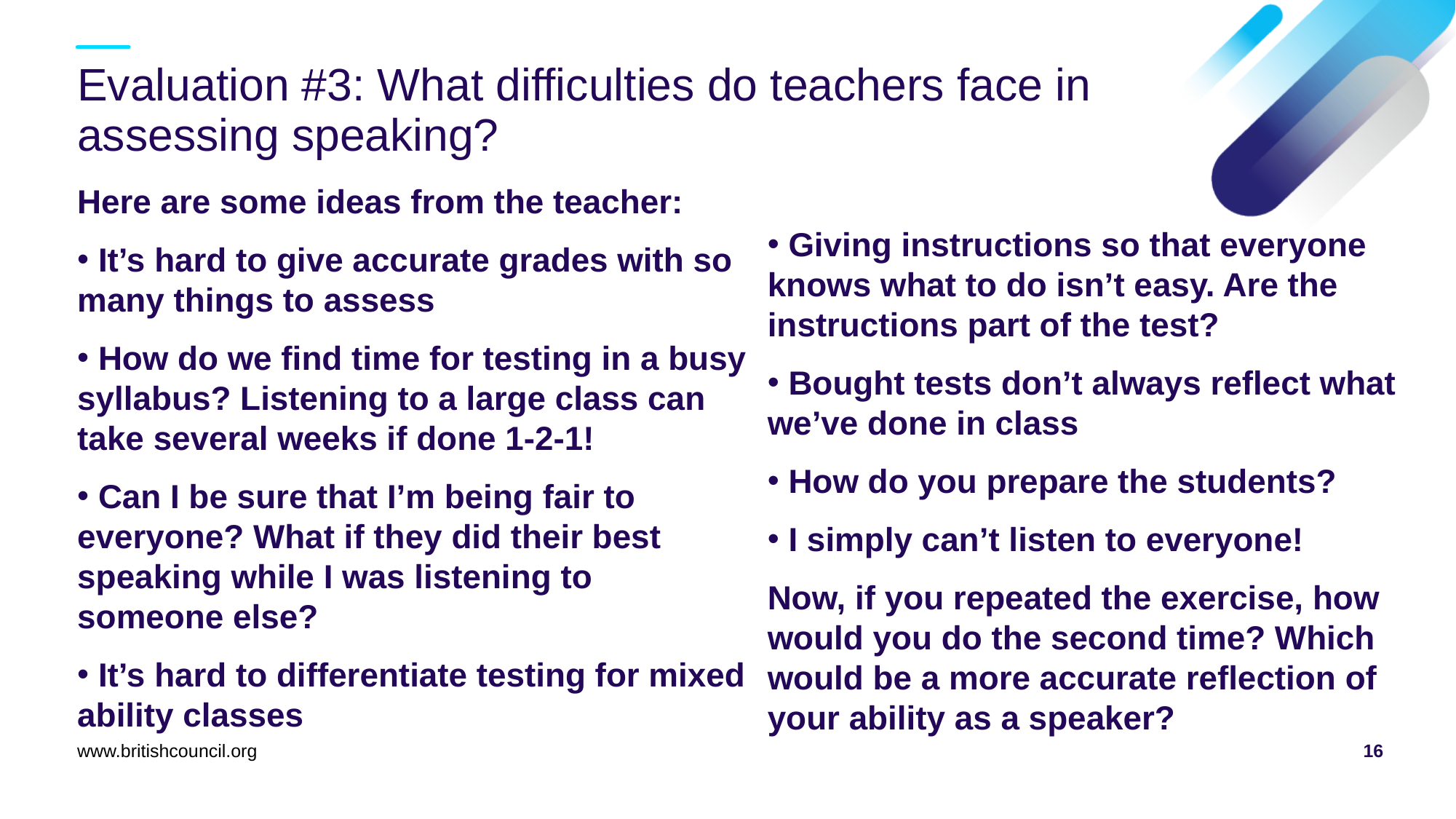

# Evaluation #3: What difficulties do teachers face in assessing speaking?
Here are some ideas from the teacher:
 It’s hard to give accurate grades with so many things to assess
 How do we find time for testing in a busy syllabus? Listening to a large class can take several weeks if done 1-2-1!
 Can I be sure that I’m being fair to everyone? What if they did their best speaking while I was listening to someone else?
 It’s hard to differentiate testing for mixed ability classes

 Giving instructions so that everyone knows what to do isn’t easy. Are the instructions part of the test?
 Bought tests don’t always reflect what we’ve done in class
 How do you prepare the students?
 I simply can’t listen to everyone!
Now, if you repeated the exercise, how would you do the second time? Which would be a more accurate reflection of your ability as a speaker?
www.britishcouncil.org
16